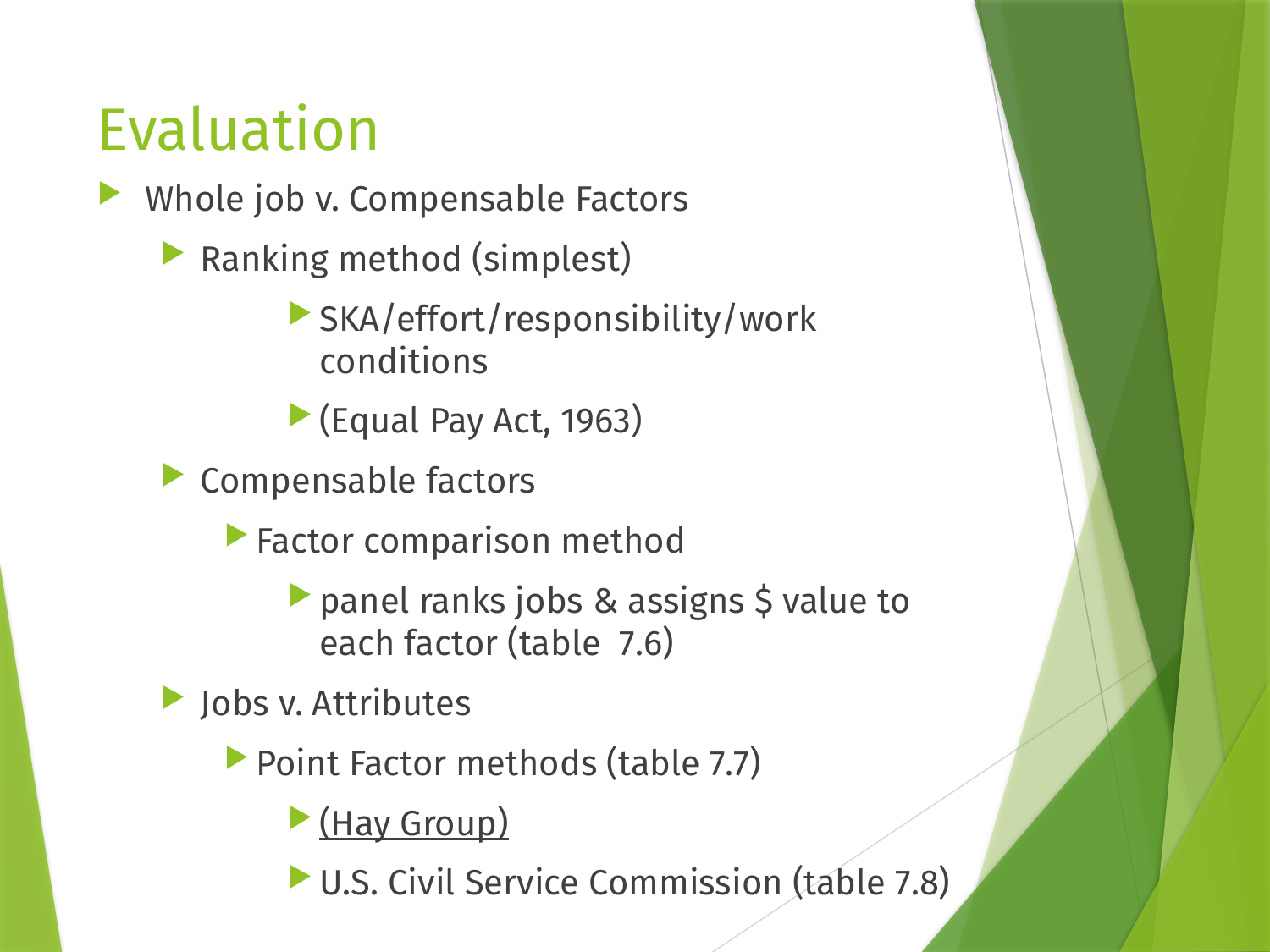

# Evaluation
Whole job v. Compensable Factors
Ranking method (simplest)
SKA/effort/responsibility/work conditions
(Equal Pay Act, 1963)
Compensable factors
Factor comparison method
panel ranks jobs & assigns $ value to each factor (table  7.6)
Jobs v. Attributes
Point Factor methods (table 7.7)
(Hay Group)
U.S. Civil Service Commission (table 7.8)